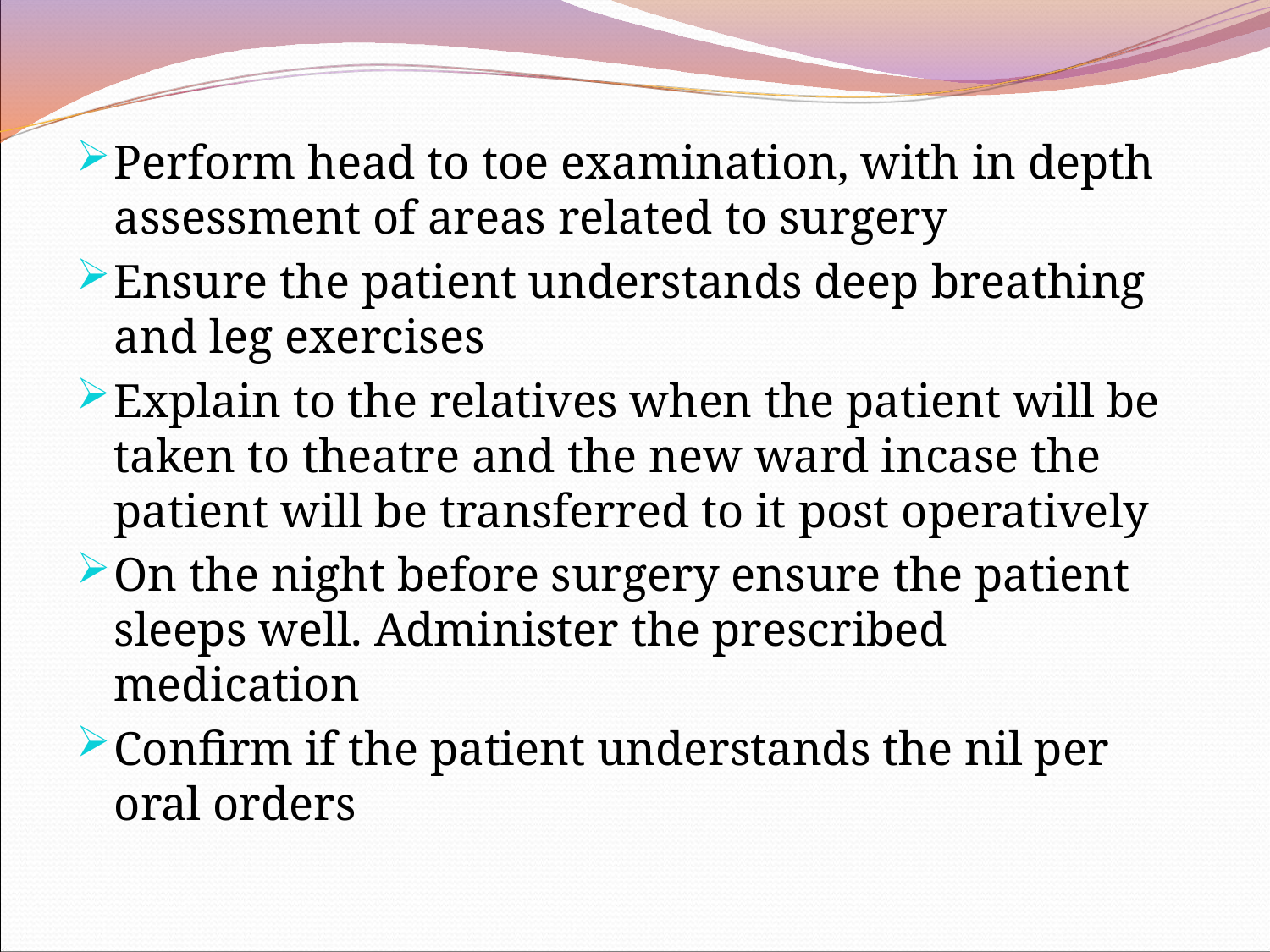

Perform head to toe examination, with in depth assessment of areas related to surgery
Ensure the patient understands deep breathing and leg exercises
Explain to the relatives when the patient will be taken to theatre and the new ward incase the patient will be transferred to it post operatively
On the night before surgery ensure the patient sleeps well. Administer the prescribed medication
Confirm if the patient understands the nil per oral orders